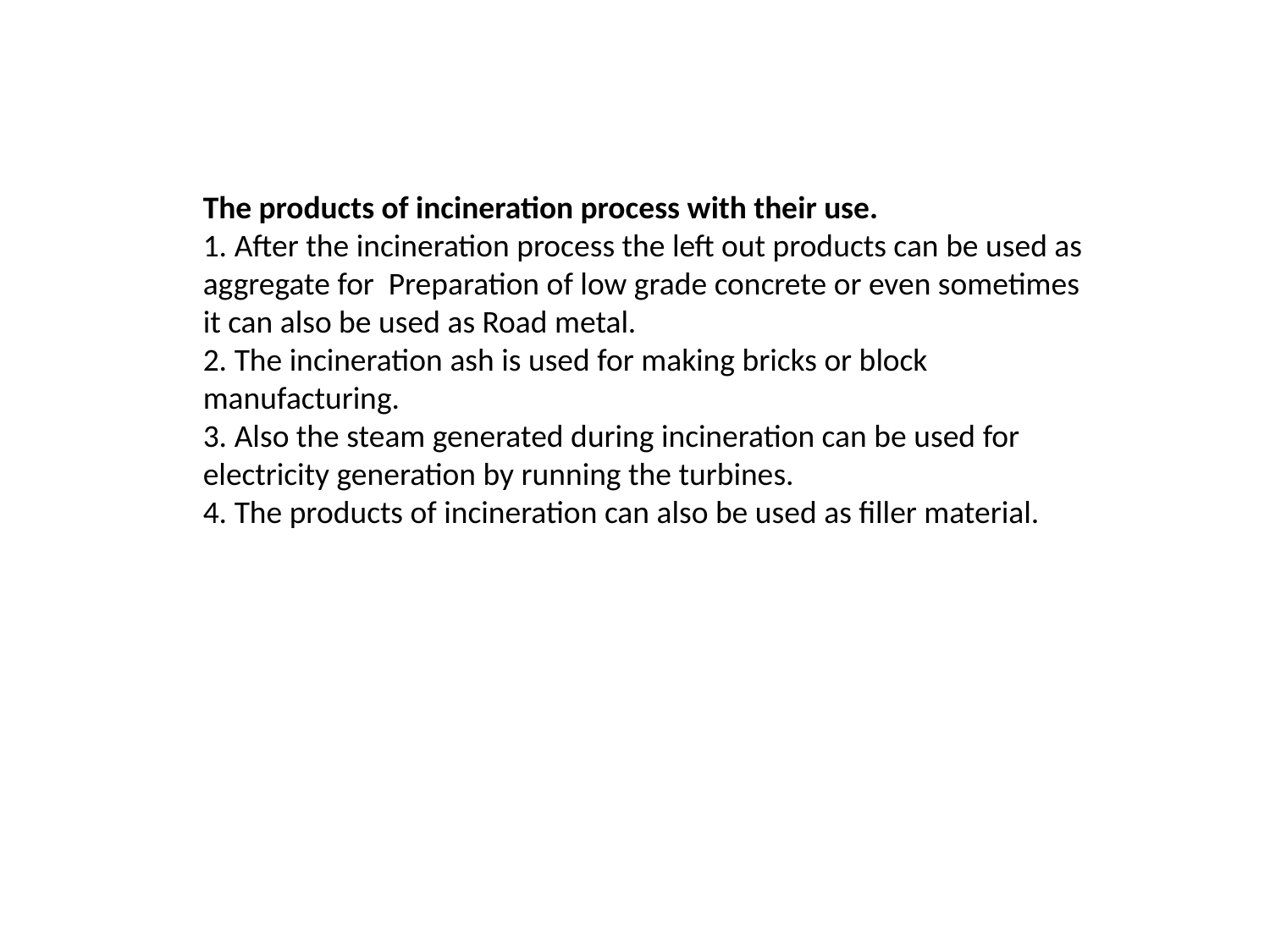

The products of incineration process with their use.
1. After the incineration process the left out products can be used as aggregate for  Preparation of low grade concrete or even sometimes it can also be used as Road metal.
2. The incineration ash is used for making bricks or block manufacturing.
3. Also the steam generated during incineration can be used for electricity generation by running the turbines.
4. The products of incineration can also be used as filler material.